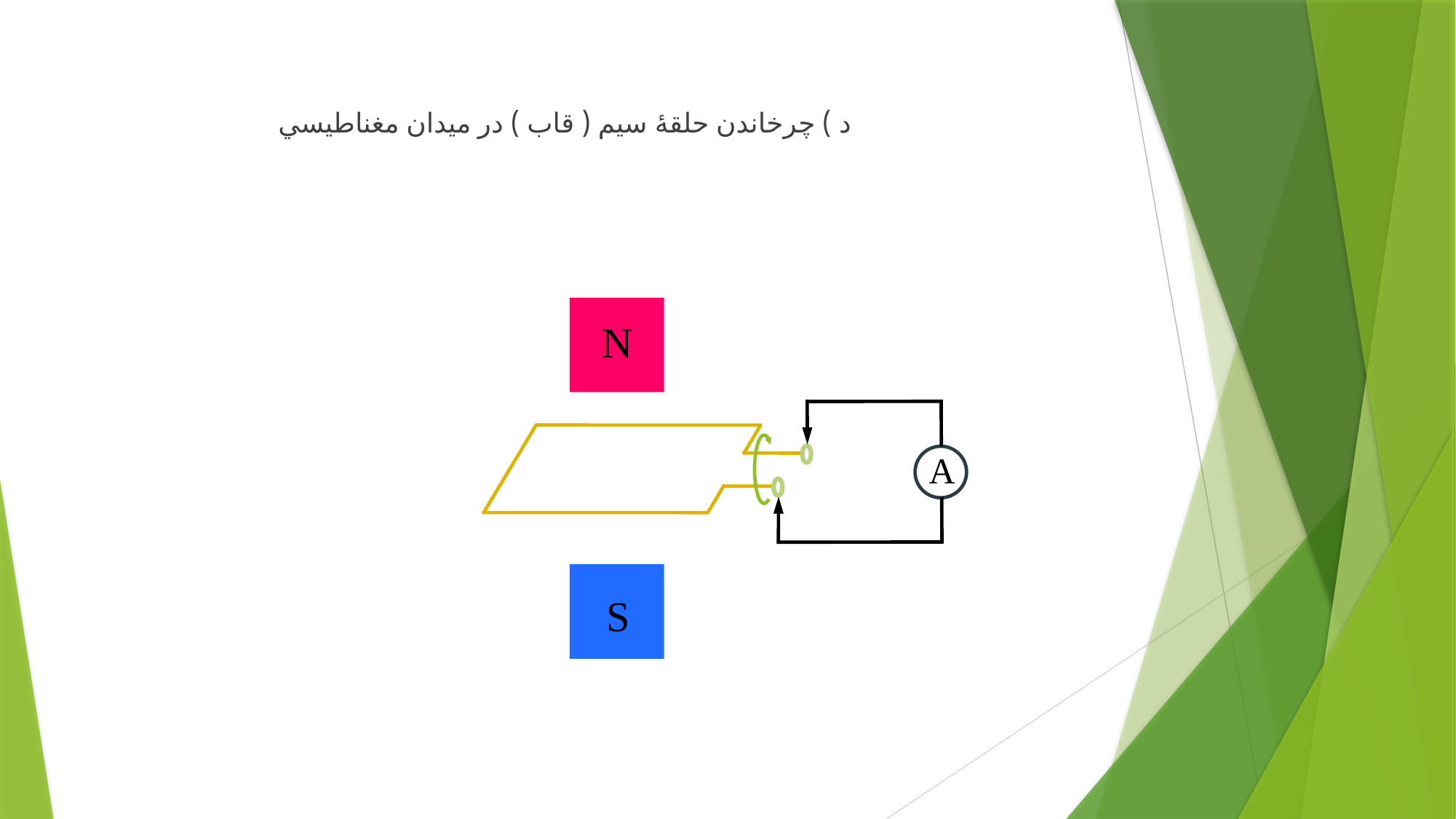

د ) چرخاندن حلقۀ سيم ( قاب ) در ميدان مغناطيسي

N

A

S